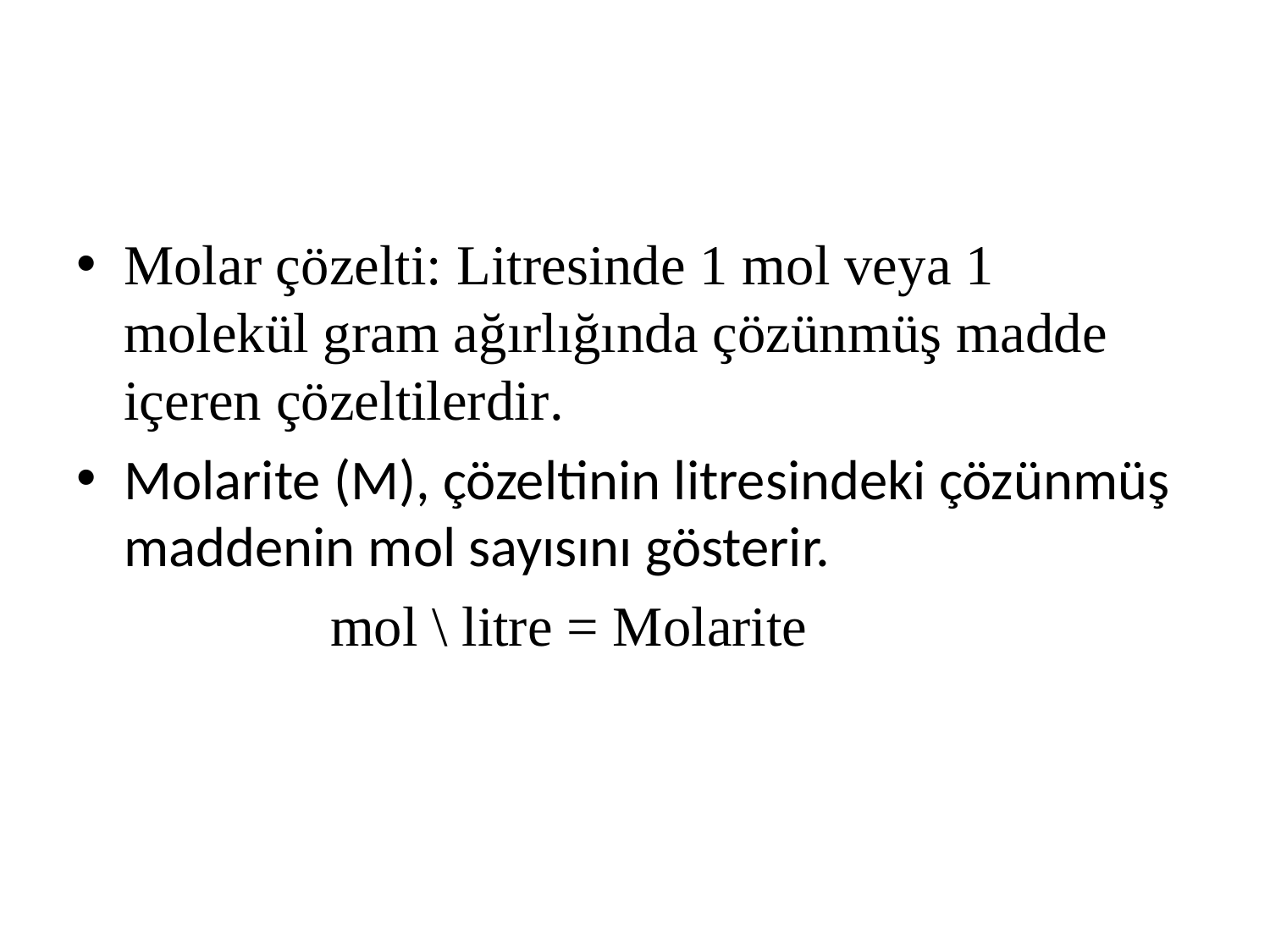

#
Molar çözelti: Litresinde 1 mol veya 1 molekül gram ağırlığında çözünmüş madde içeren çözeltilerdir.
Molarite (M), çözeltinin litresindeki çözünmüş maddenin mol sayısını gösterir.
		mol \ litre = Molarite